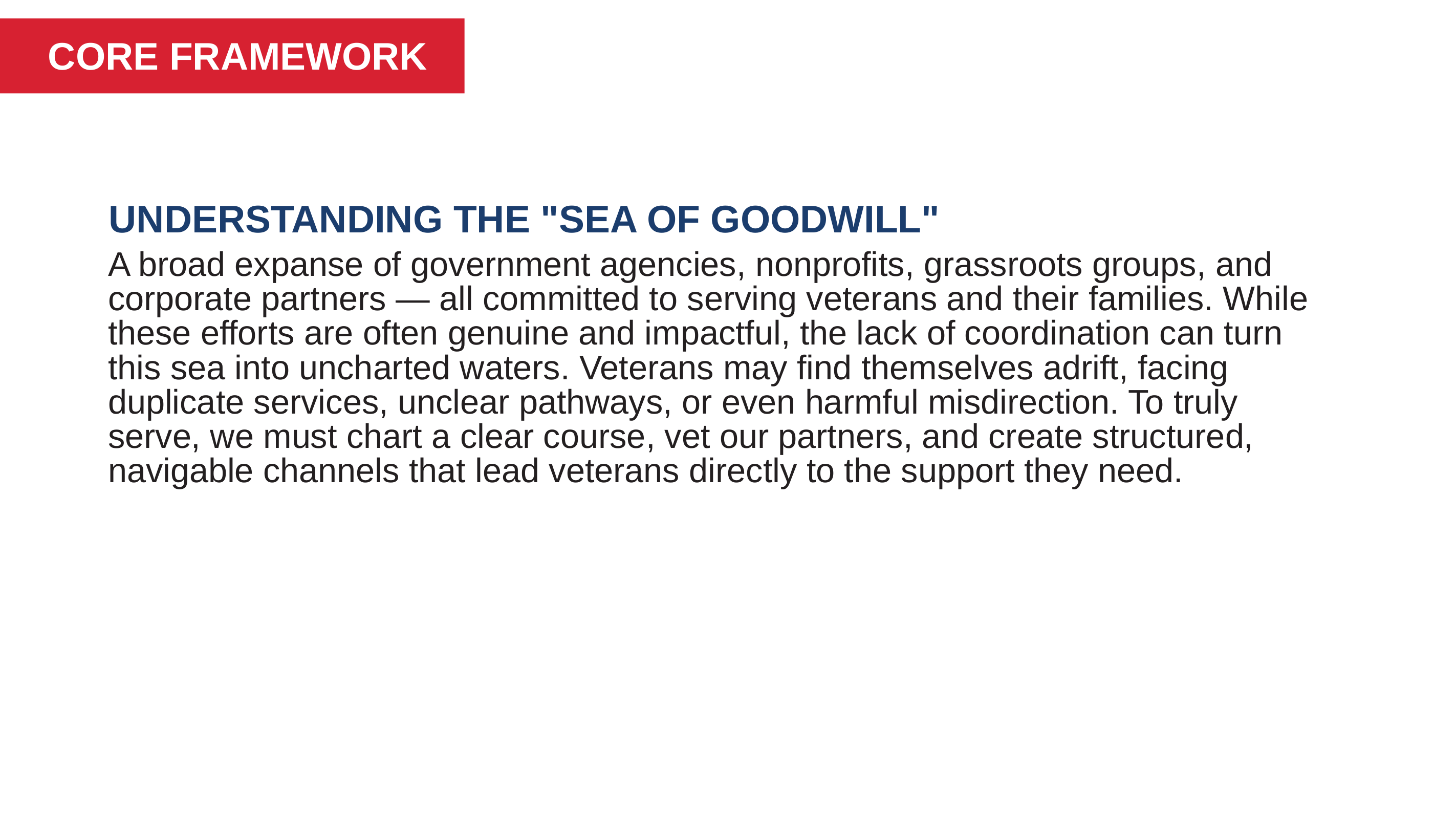

CORE FRAMEWORK
UNDERSTANDING THE "SEA OF GOODWILL"
A broad expanse of government agencies, nonprofits, grassroots groups, and corporate partners — all committed to serving veterans and their families. While these efforts are often genuine and impactful, the lack of coordination can turn this sea into uncharted waters. Veterans may find themselves adrift, facing duplicate services, unclear pathways, or even harmful misdirection. To truly serve, we must chart a clear course, vet our partners, and create structured, navigable channels that lead veterans directly to the support they need.